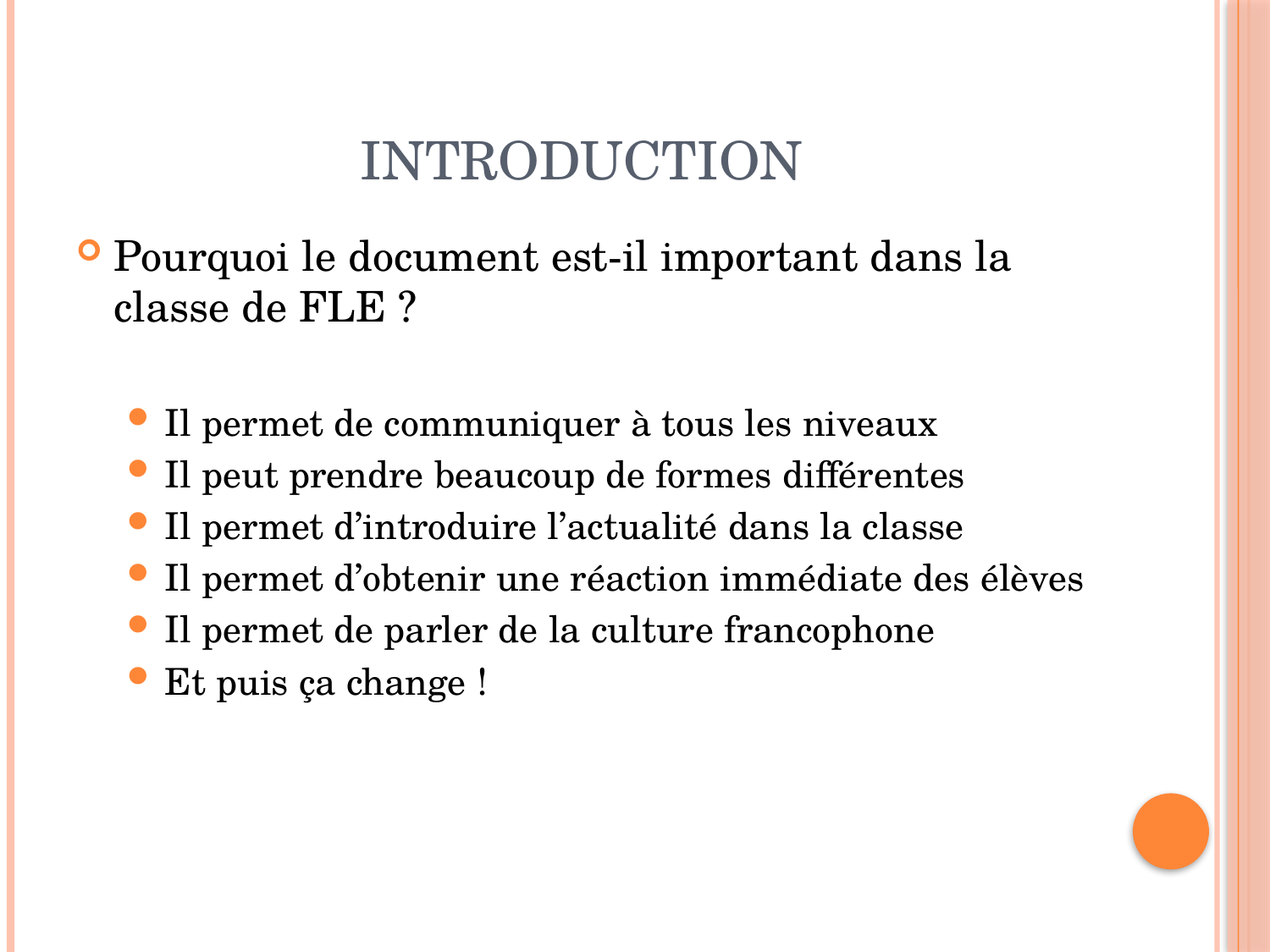

# Introduction
Pourquoi le document est-il important dans la classe de FLE ?

Il permet de communiquer à tous les niveaux
Il peut prendre beaucoup de formes différentes
Il permet d’introduire l’actualité dans la classe
Il permet d’obtenir une réaction immédiate des élèves
Il permet de parler de la culture francophone
Et puis ça change !